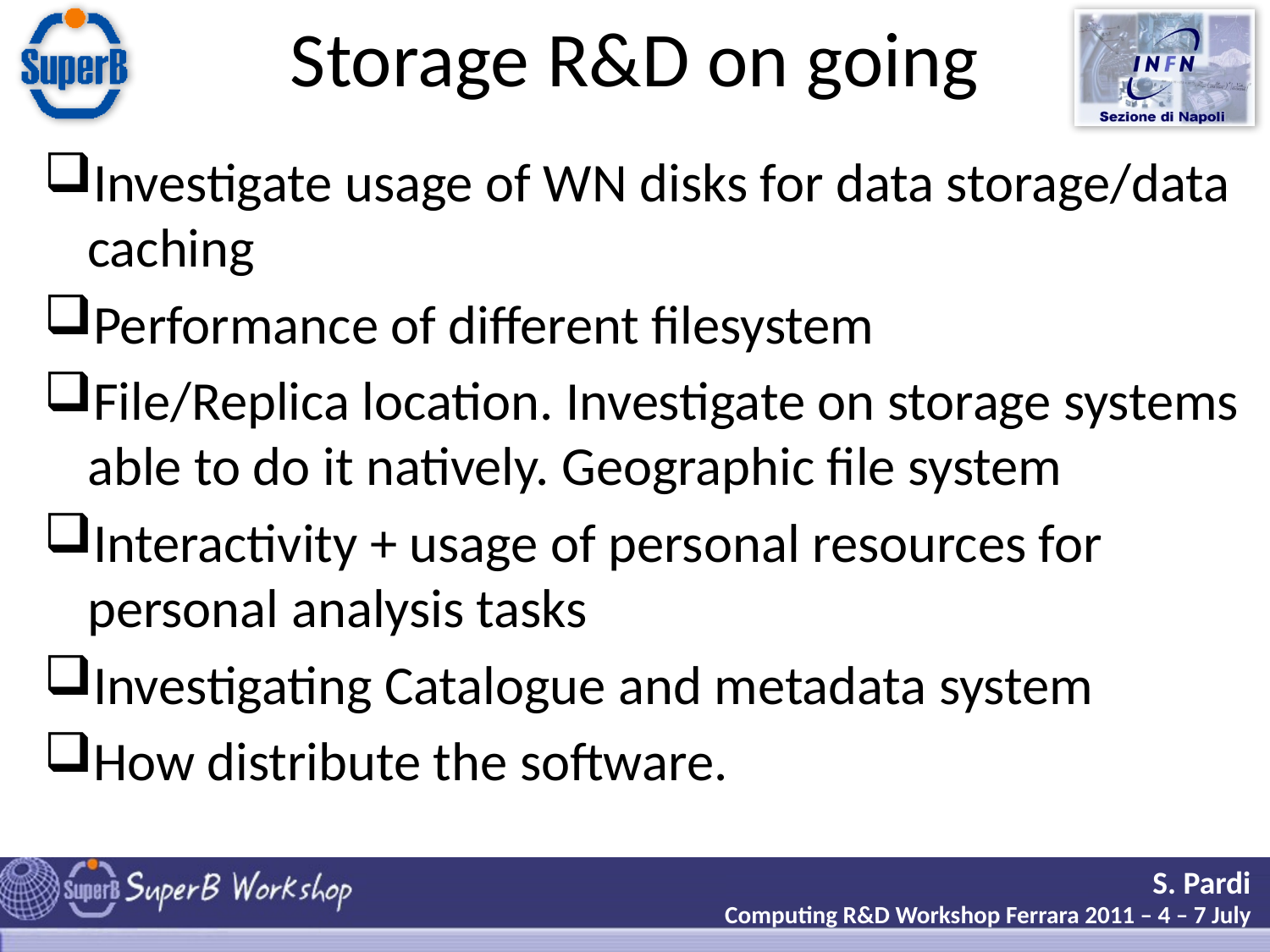

# Storage R&D on going
Investigate usage of WN disks for data storage/data caching
Performance of different filesystem
File/Replica location. Investigate on storage systems able to do it natively. Geographic file system
Interactivity + usage of personal resources for personal analysis tasks
Investigating Catalogue and metadata system
How distribute the software.